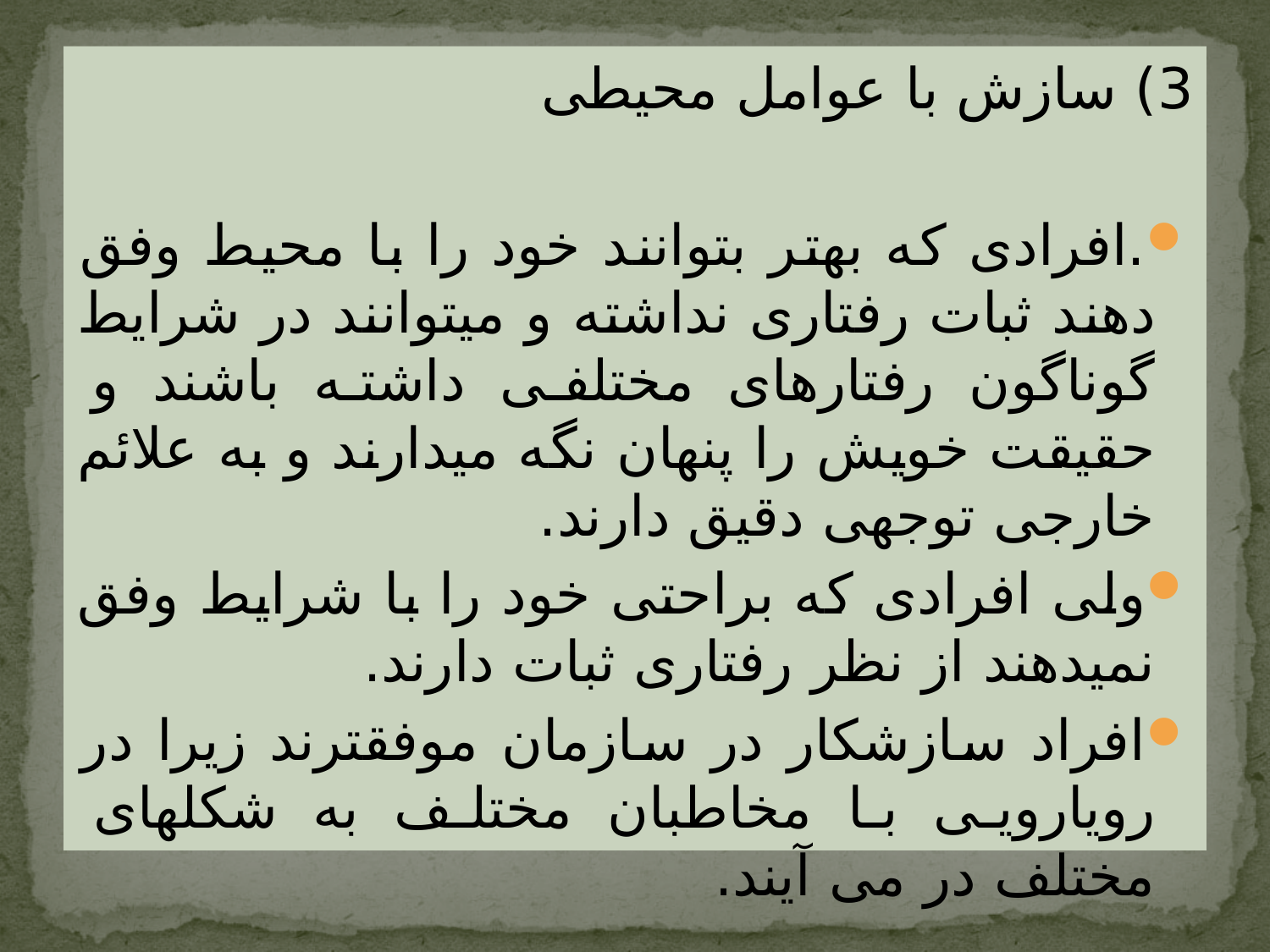

3) سازش با عوامل محیطی

.افرادی که بهتر بتوانند خود را با محیط وفق دهند ثبات رفتاری نداشته و میتوانند در شرایط گوناگون رفتارهای مختلفی داشته باشند و حقیقت خویش را پنهان نگه میدارند و به علائم خارجی توجهی دقیق دارند.
ولی افرادی که براحتی خود را با شرایط وفق نمیدهند از نظر رفتاری ثبات دارند.
افراد سازشکار در سازمان موفقترند زیرا در رویارویی با مخاطبان مختلف به شکلهای مختلف در می آیند.